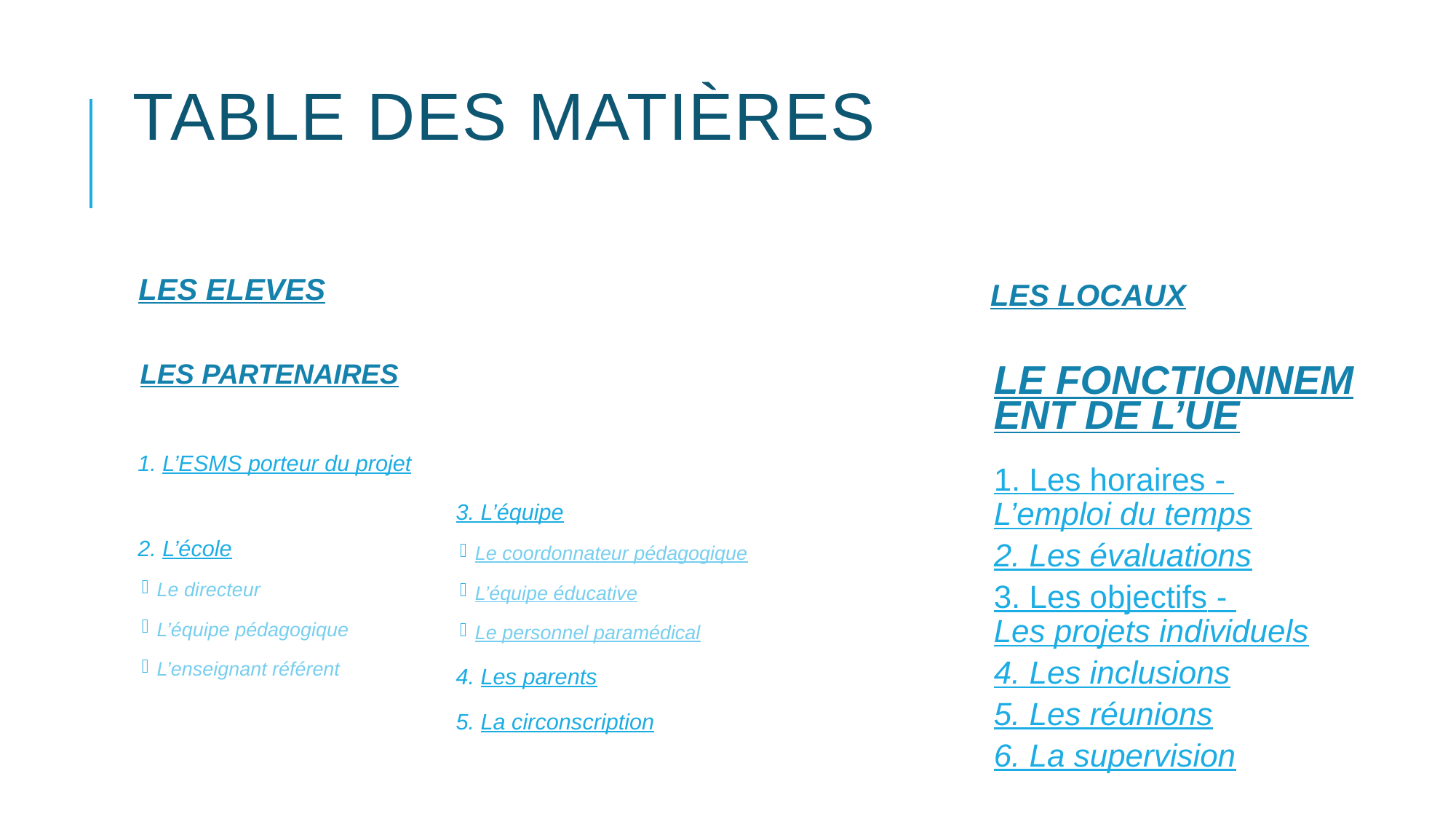

# TABLE DES MATIÈRES
LES ELEVES
LES LOCAUX
 LES PARTENAIRES

1. L’ESMS porteur du projet

2. L’école
Le directeur
L’équipe pédagogique
L’enseignant référent

3. L’équipe
Le coordonnateur pédagogique
L’équipe éducative
Le personnel paramédical
4. Les parents
5. La circonscription

LE FONCTIONNEMENT DE L’UE

1. Les horaires - L’emploi du temps
2. Les évaluations
3. Les objectifs - Les projets individuels
4. Les inclusions
5. Les réunions
6. La supervision